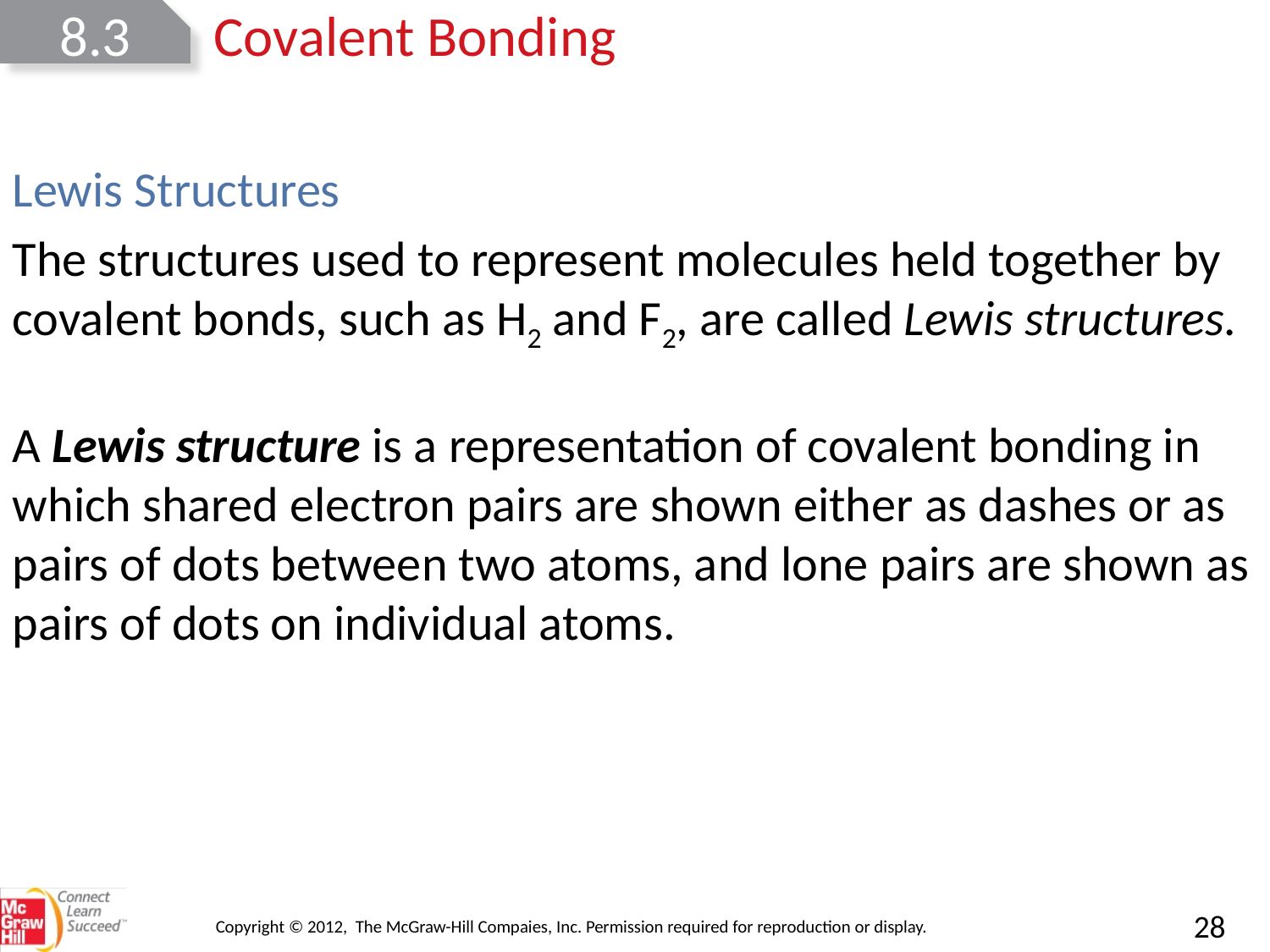

8.3
Covalent Bonding
Lewis Structures

The structures used to represent molecules held together by covalent bonds, such as H2 and F2, are called Lewis structures.

A Lewis structure is a representation of covalent bonding in which shared electron pairs are shown either as dashes or as pairs of dots between two atoms, and lone pairs are shown as pairs of dots on individual atoms.

Copyright © 2012,  The McGraw-Hill Compaies, Inc. Permission required for reproduction or display.
28